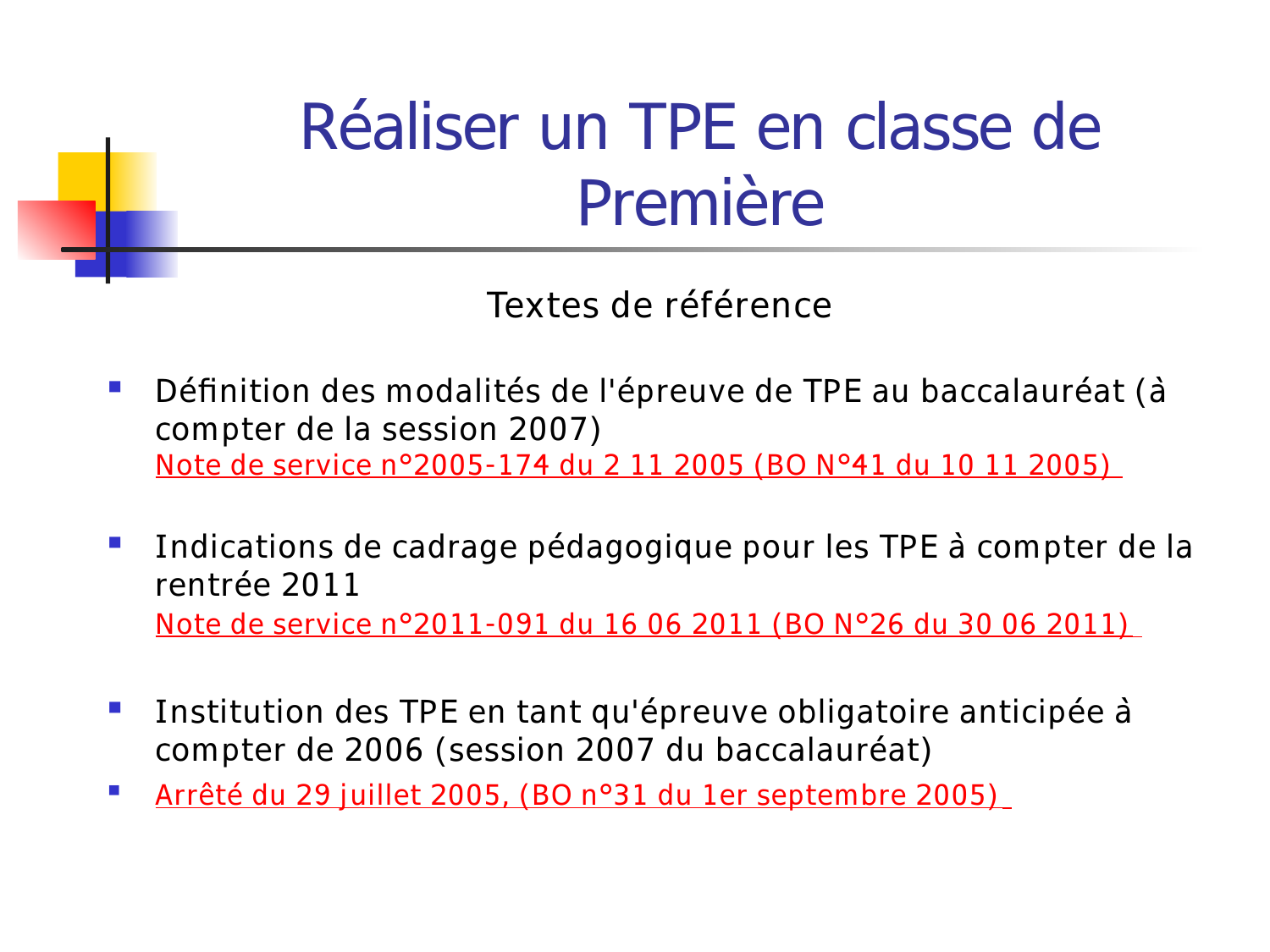

# Réaliser un TPE en classe de Première

Textes de référence

Définition des modalités de l'épreuve de TPE au baccalauréat (à compter de la session 2007)
Note de service n°2005-174 du 2 11 2005 (BO N°41 du 10 11 2005)

Indications de cadrage pédagogique pour les TPE à compter de la rentrée 2011
Note de service n°2011-091 du 16 06 2011 (BO N°26 du 30 06 2011)

Institution des TPE en tant qu'épreuve obligatoire anticipée à compter de 2006 (session 2007 du baccalauréat)
Arrêté du 29 juillet 2005, (BO n°31 du 1er septembre 2005)